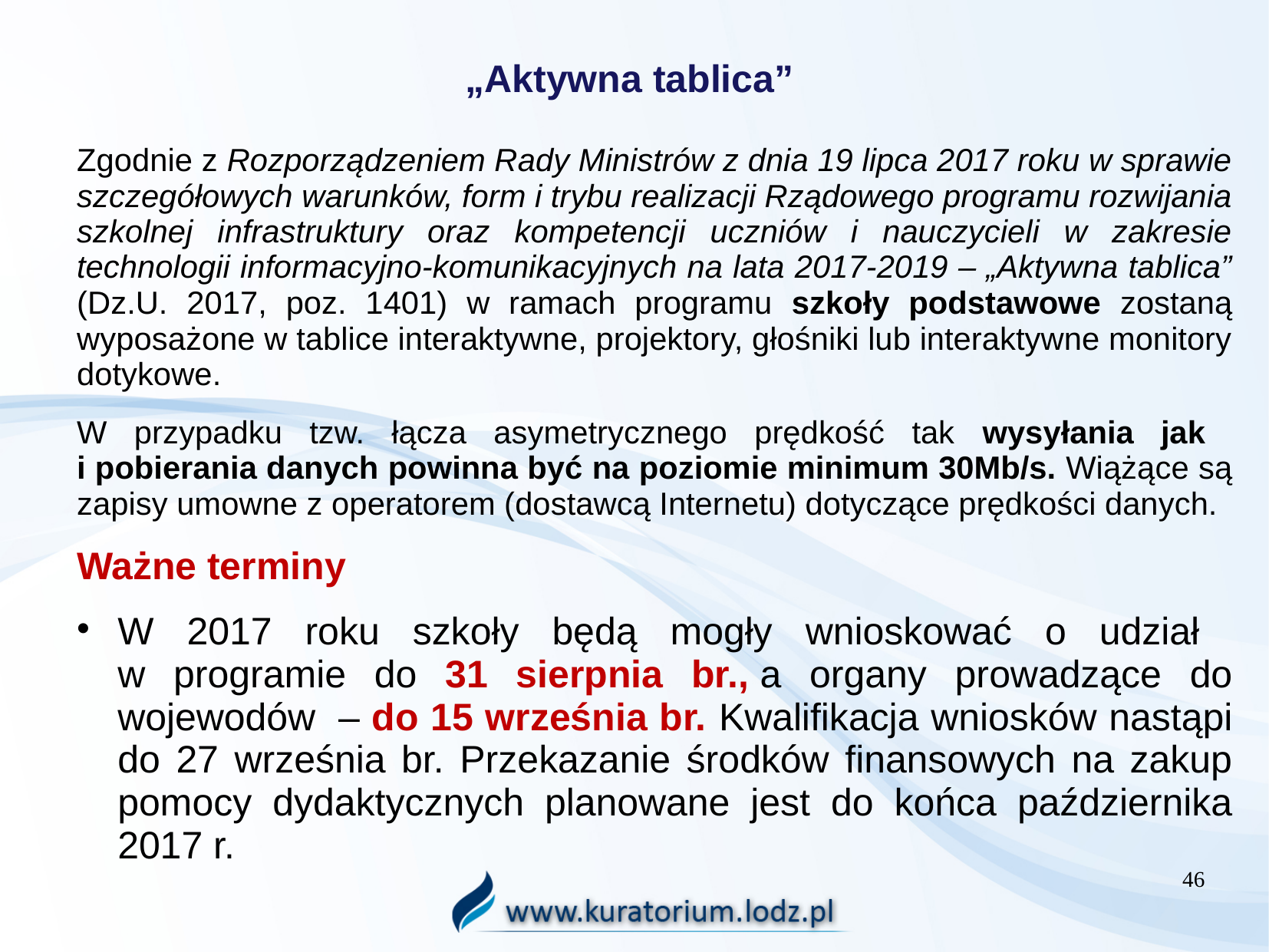

# „Aktywna tablica”
Zgodnie z Rozporządzeniem Rady Ministrów z dnia 19 lipca 2017 roku w sprawie szczegółowych warunków, form i trybu realizacji Rządowego programu rozwijania szkolnej infrastruktury oraz kompetencji uczniów i nauczycieli w zakresie technologii informacyjno-komunikacyjnych na lata 2017-2019 – „Aktywna tablica” (Dz.U. 2017, poz. 1401) w ramach programu szkoły podstawowe zostaną wyposażone w tablice interaktywne, projektory, głośniki lub interaktywne monitory dotykowe.
W przypadku tzw. łącza asymetrycznego prędkość tak wysyłania jak
i pobierania danych powinna być na poziomie minimum 30Mb/s. Wiążące są zapisy umowne z operatorem (dostawcą Internetu) dotyczące prędkości danych.
Ważne terminy
W 2017 roku szkoły będą mogły wnioskować o udział
w programie do 31 sierpnia br., a organy prowadzące do wojewodów  – do 15 września br. Kwalifikacja wniosków nastąpi do 27 września br. Przekazanie środków finansowych na zakup pomocy dydaktycznych planowane jest do końca października 2017 r.

46